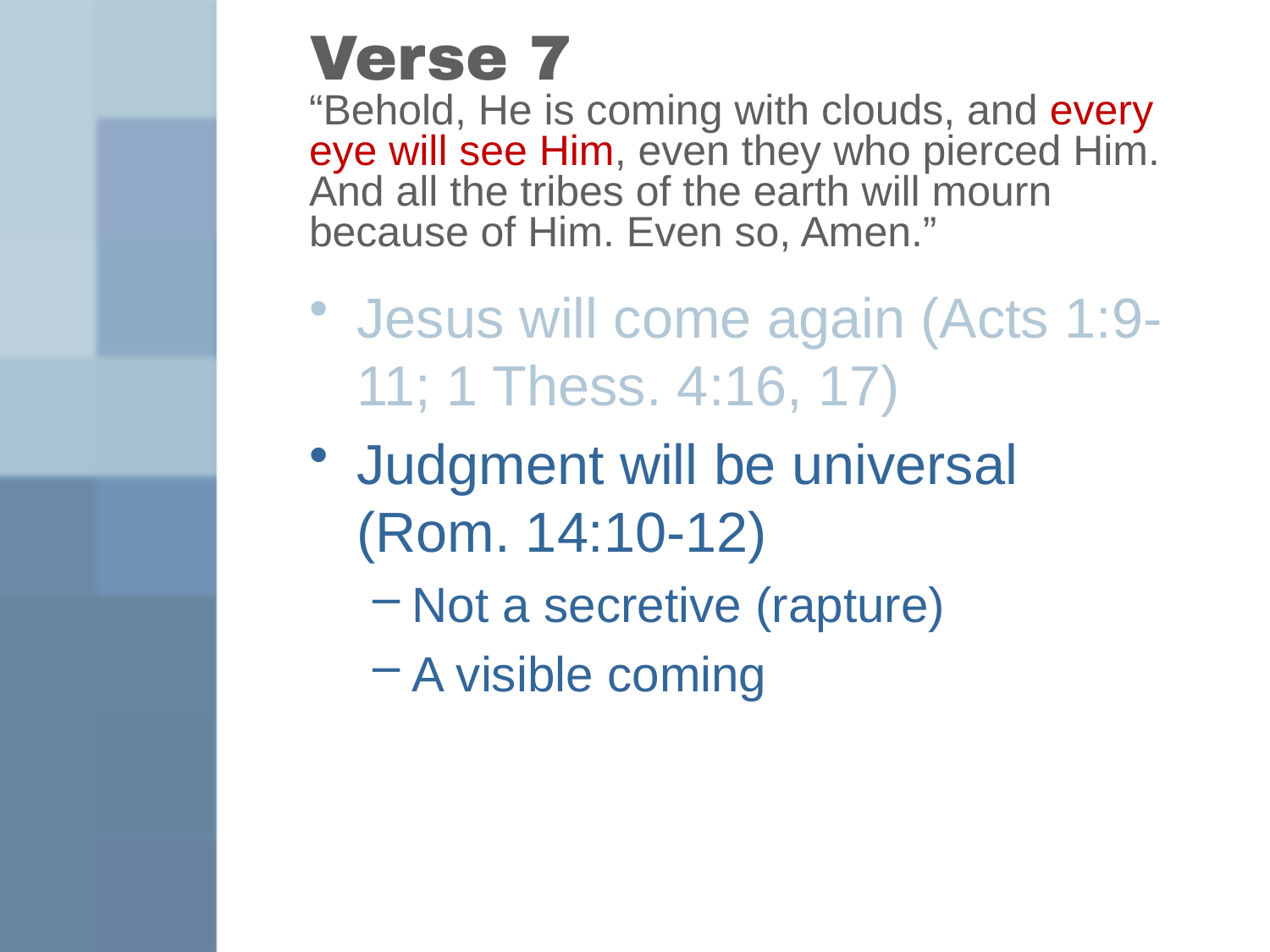

# Verse 7 “Behold, He is coming with clouds, and every eye will see Him, even they who pierced Him. And all the tribes of the earth will mourn because of Him. Even so, Amen.”
Jesus will come again (Acts 1:9-11; 1 Thess. 4:16, 17)
Judgment will be universal (Rom. 14:10-12)
Not a secretive (rapture)
A visible coming